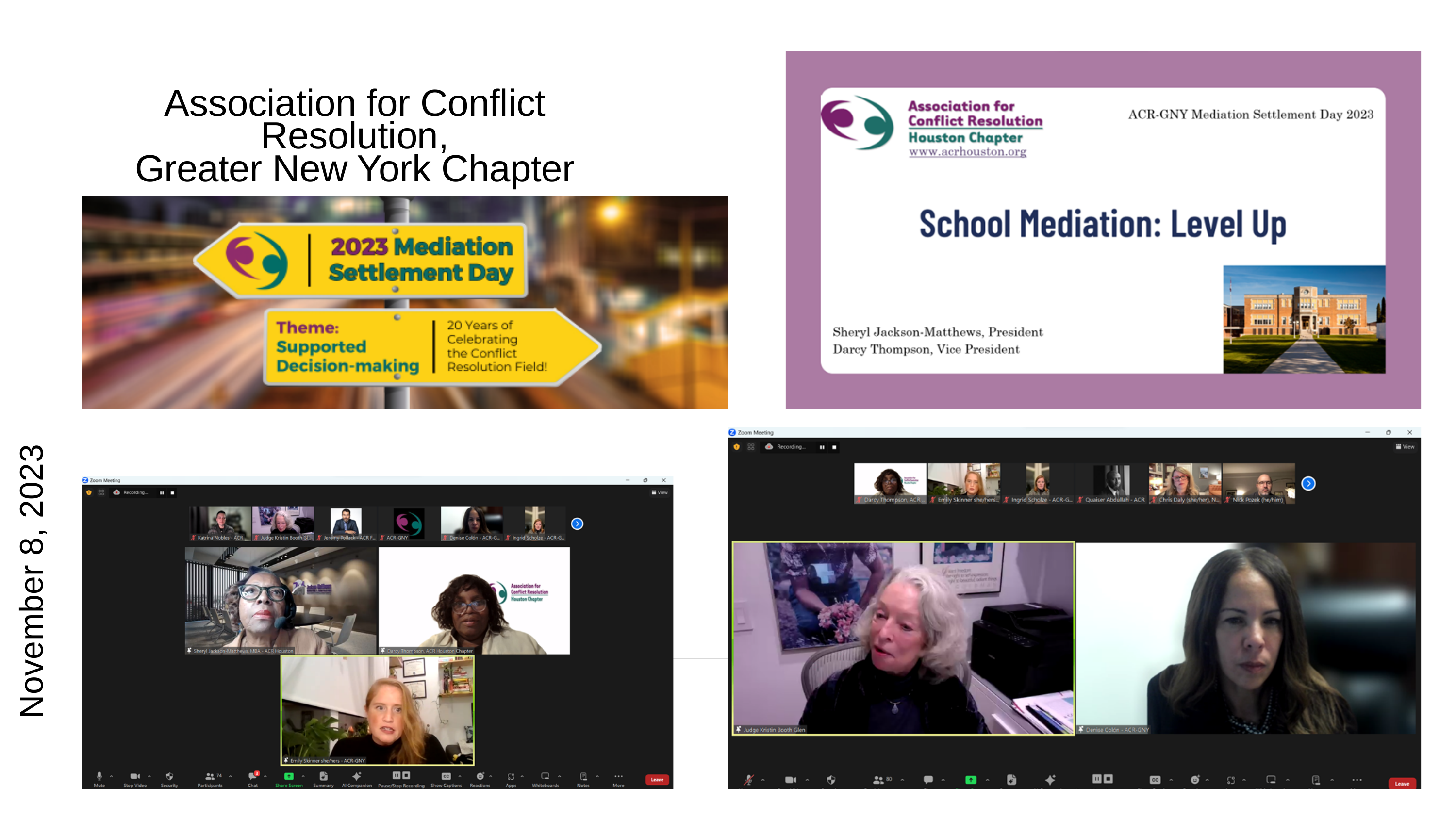

Association for Conflict Resolution,
Greater New York Chapter

November 8, 2023